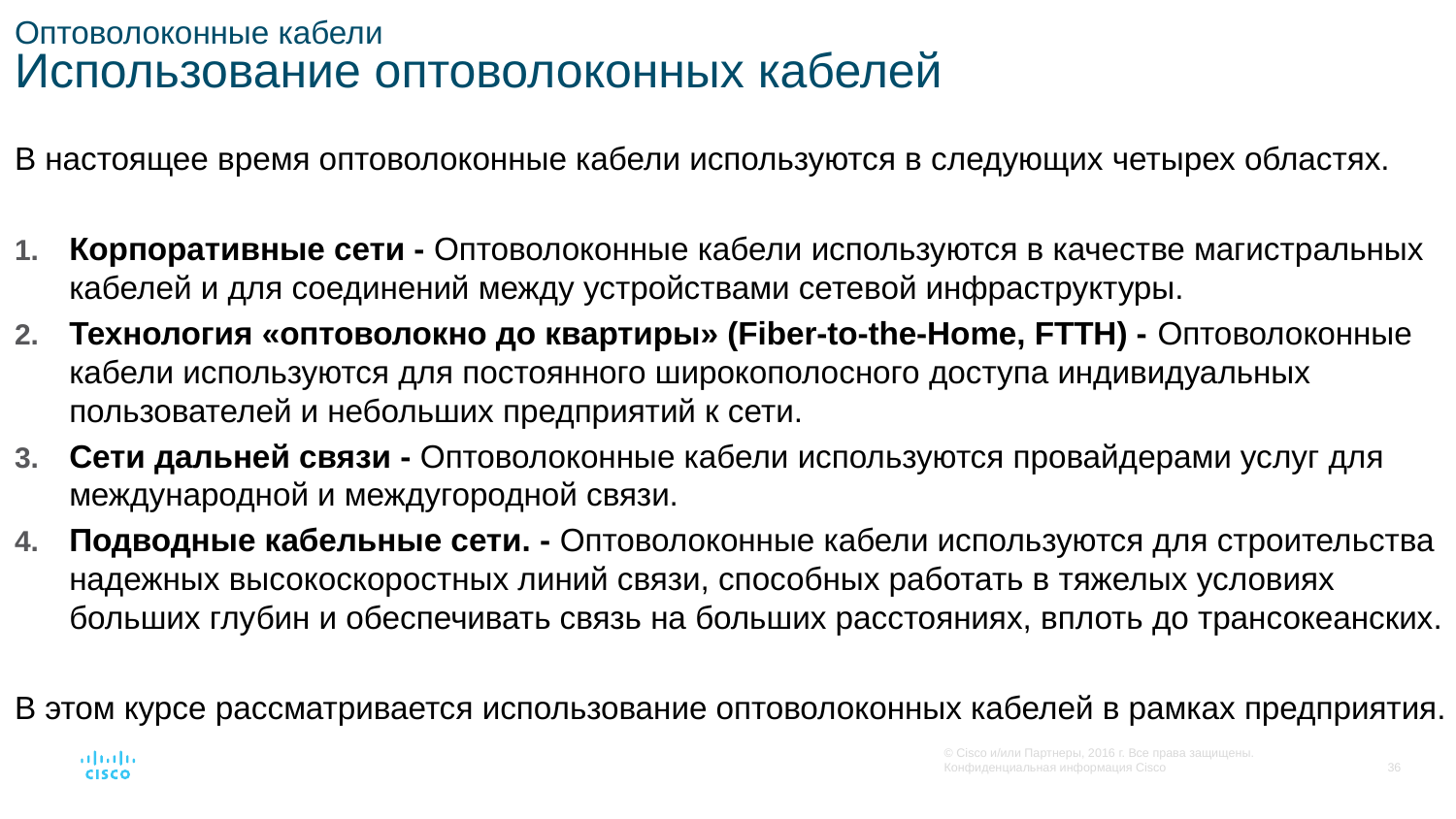

# Оптоволоконные кабели Использование оптоволоконных кабелей
В настоящее время оптоволоконные кабели используются в следующих четырех областях.

Корпоративные сети - Оптоволоконные кабели используются в качестве магистральных кабелей и для соединений между устройствами сетевой инфраструктуры.
Технология «оптоволокно до квартиры» (Fiber-to-the-Home, FTTH) - Оптоволоконные кабели используются для постоянного широкополосного доступа индивидуальных пользователей и небольших предприятий к сети.
Сети дальней связи - Оптоволоконные кабели используются провайдерами услуг для международной и междугородной связи.
Подводные кабельные сети. - Оптоволоконные кабели используются для строительства надежных высокоскоростных линий связи, способных работать в тяжелых условиях больших глубин и обеспечивать связь на больших расстояниях, вплоть до трансокеанских.

В этом курсе рассматривается использование оптоволоконных кабелей в рамках предприятия.